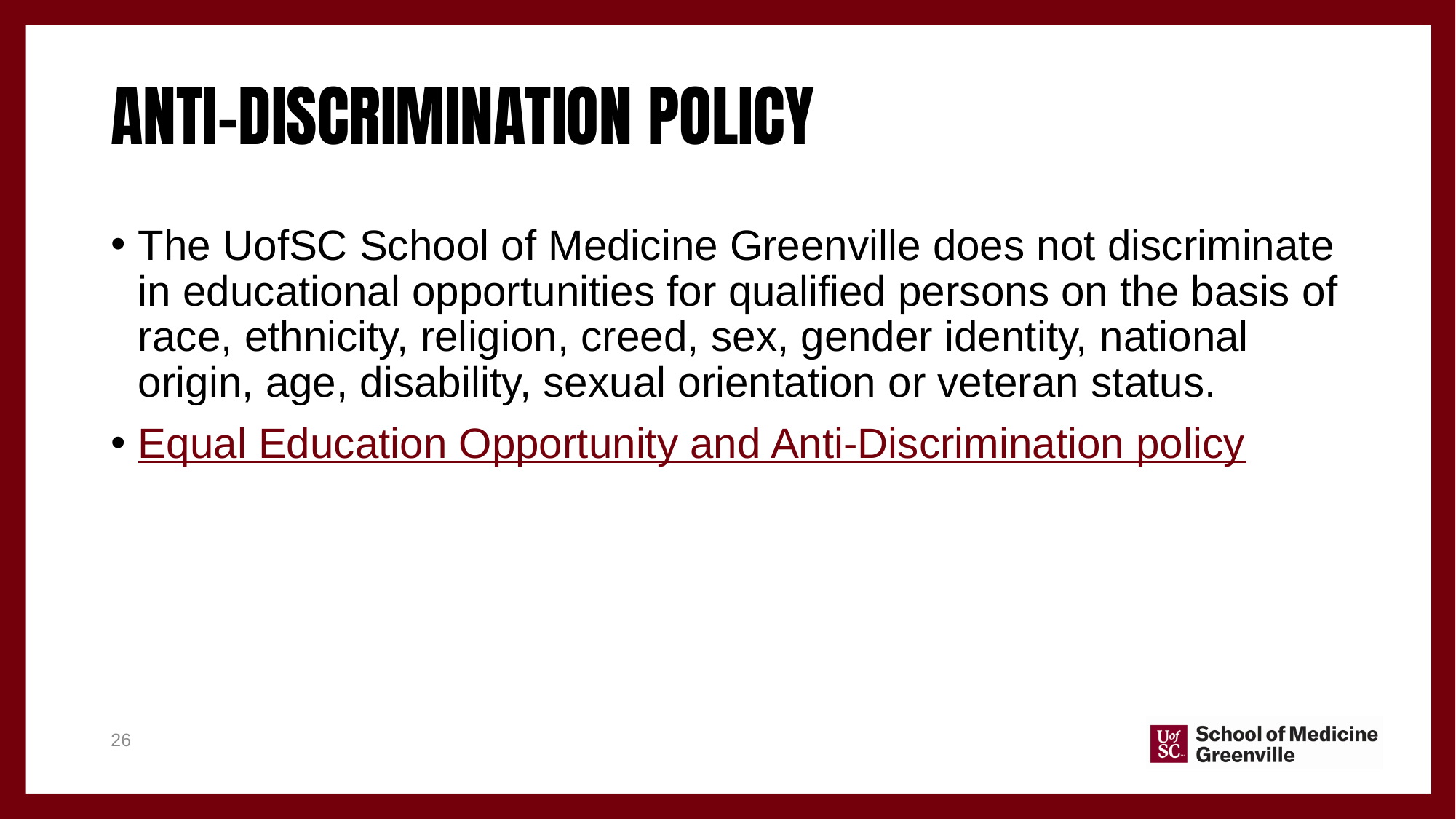

# Anti-Discrimination policy
The UofSC School of Medicine Greenville does not discriminate in educational opportunities for qualified persons on the basis of race, ethnicity, religion, creed, sex, gender identity, national origin, age, disability, sexual orientation or veteran status.
Equal Education Opportunity and Anti-Discrimination policy
26